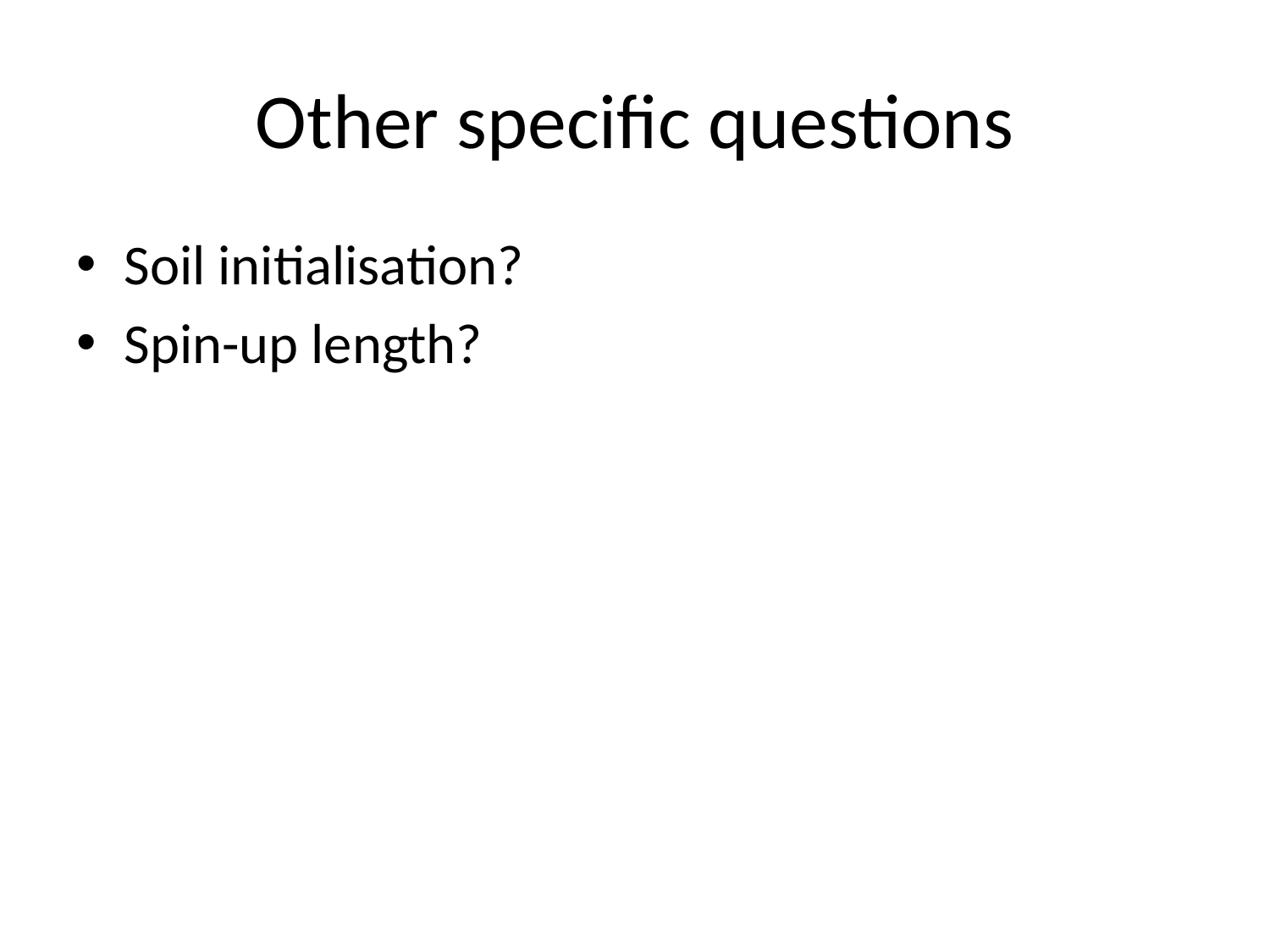

# Other specific questions
Soil initialisation?
Spin-up length?